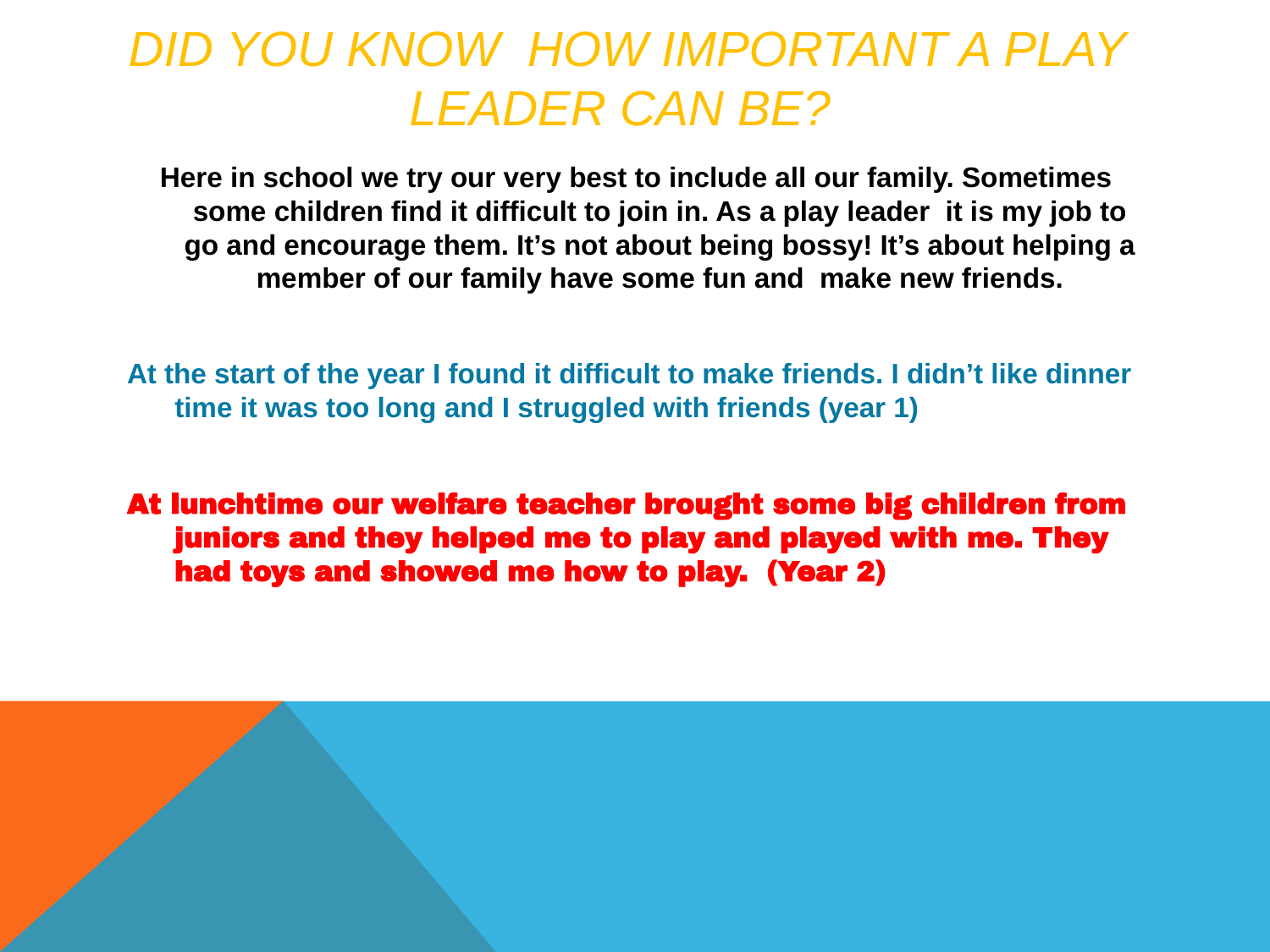

# Did you know  how important a play leader can be?
Here in school we try our very best to include all our family. Sometimes some children find it difficult to join in. As a play leader  it is my job to go and encourage them. It’s not about being bossy! It’s about helping a member of our family have some fun and  make new friends.

At the start of the year I found it difficult to make friends. I didn’t like dinner time it was too long and I struggled with friends (year 1)

At lunchtime our welfare teacher brought some big children from juniors and they helped me to play and played with me. They had toys and showed me how to play.  (Year 2)